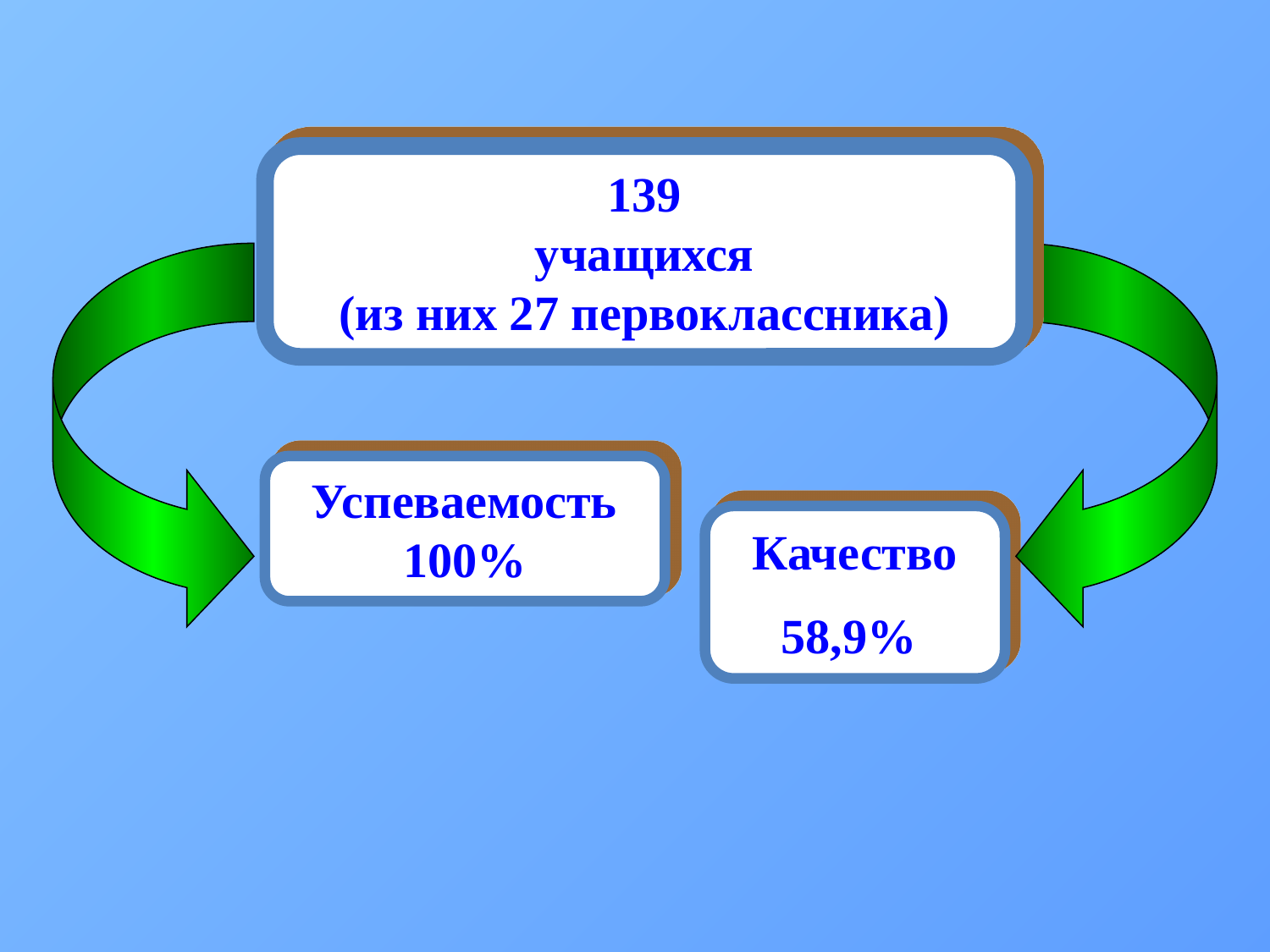

139
учащихся
(из них 27 первоклассника)

 Успеваемость
100%
Качество
58,9%